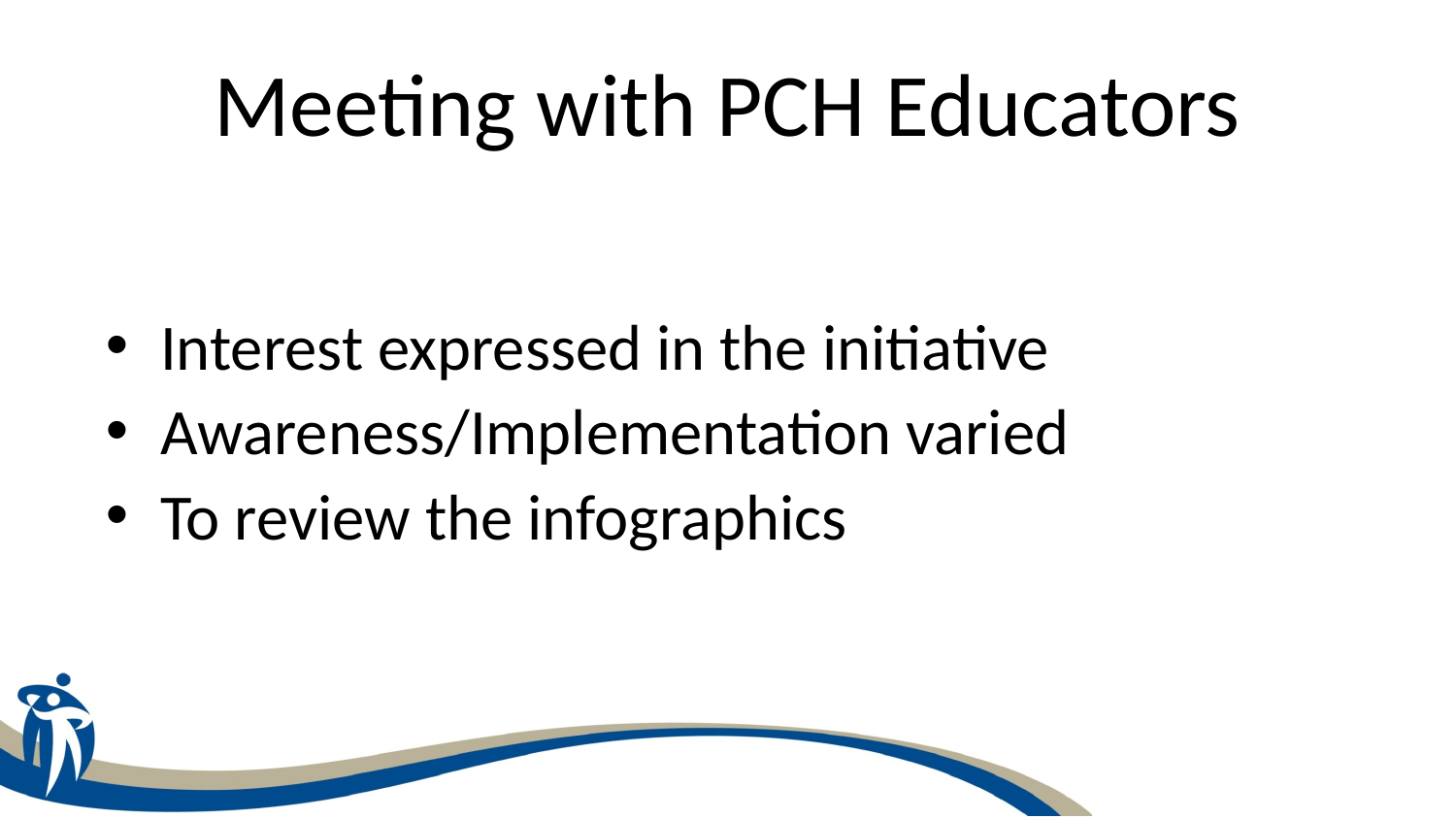

# Meeting with PCH Educators
Interest expressed in the initiative
Awareness/Implementation varied
To review the infographics